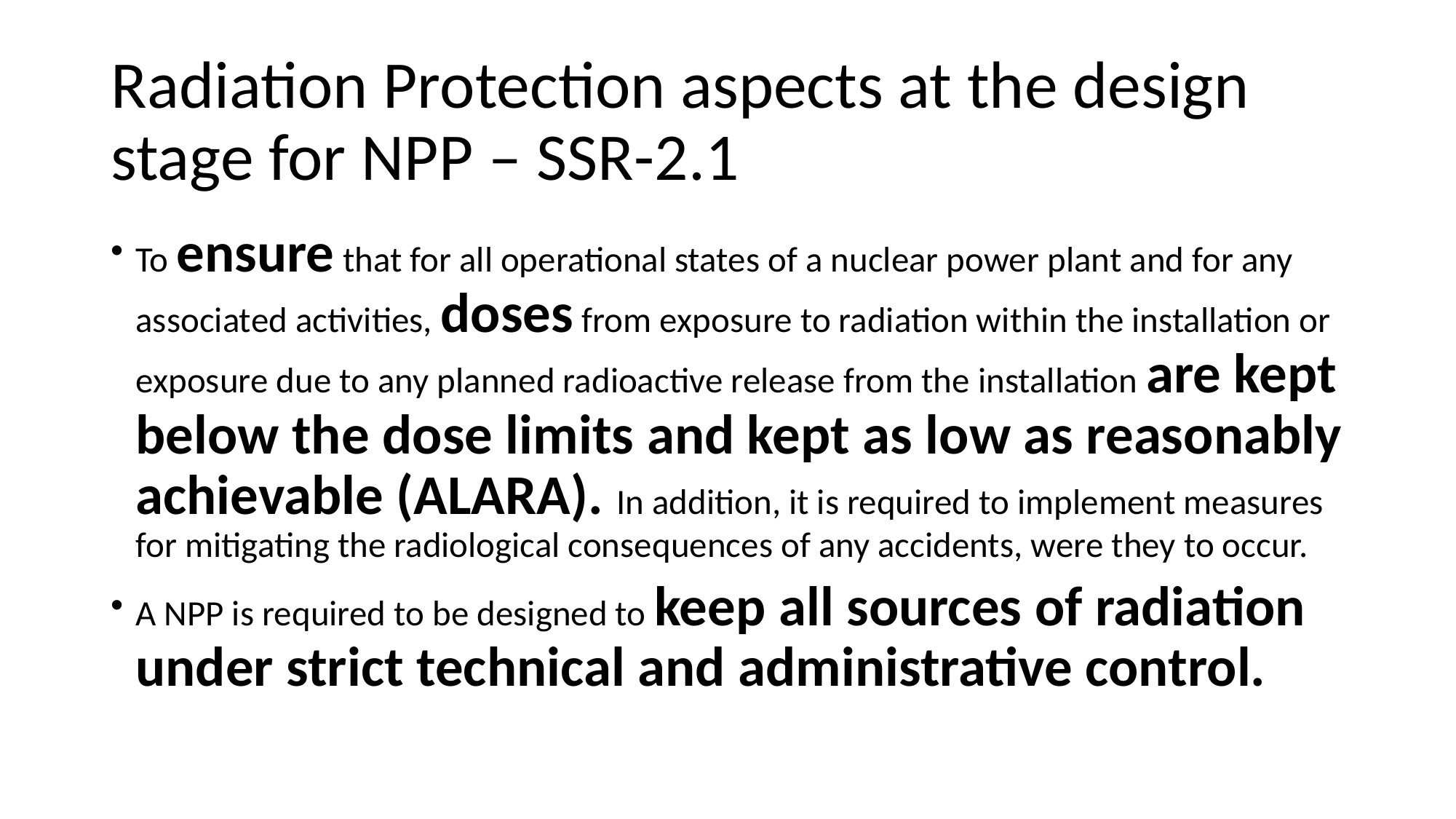

# Radiation Protection aspects at the design stage for NPP – SSR-2.1
To ensure that for all operational states of a nuclear power plant and for any associated activities, doses from exposure to radiation within the installation or exposure due to any planned radioactive release from the installation are kept below the dose limits and kept as low as reasonably achievable (ALARA). In addition, it is required to implement measures for mitigating the radiological consequences of any accidents, were they to occur.
A NPP is required to be designed to keep all sources of radiation under strict technical and administrative control.